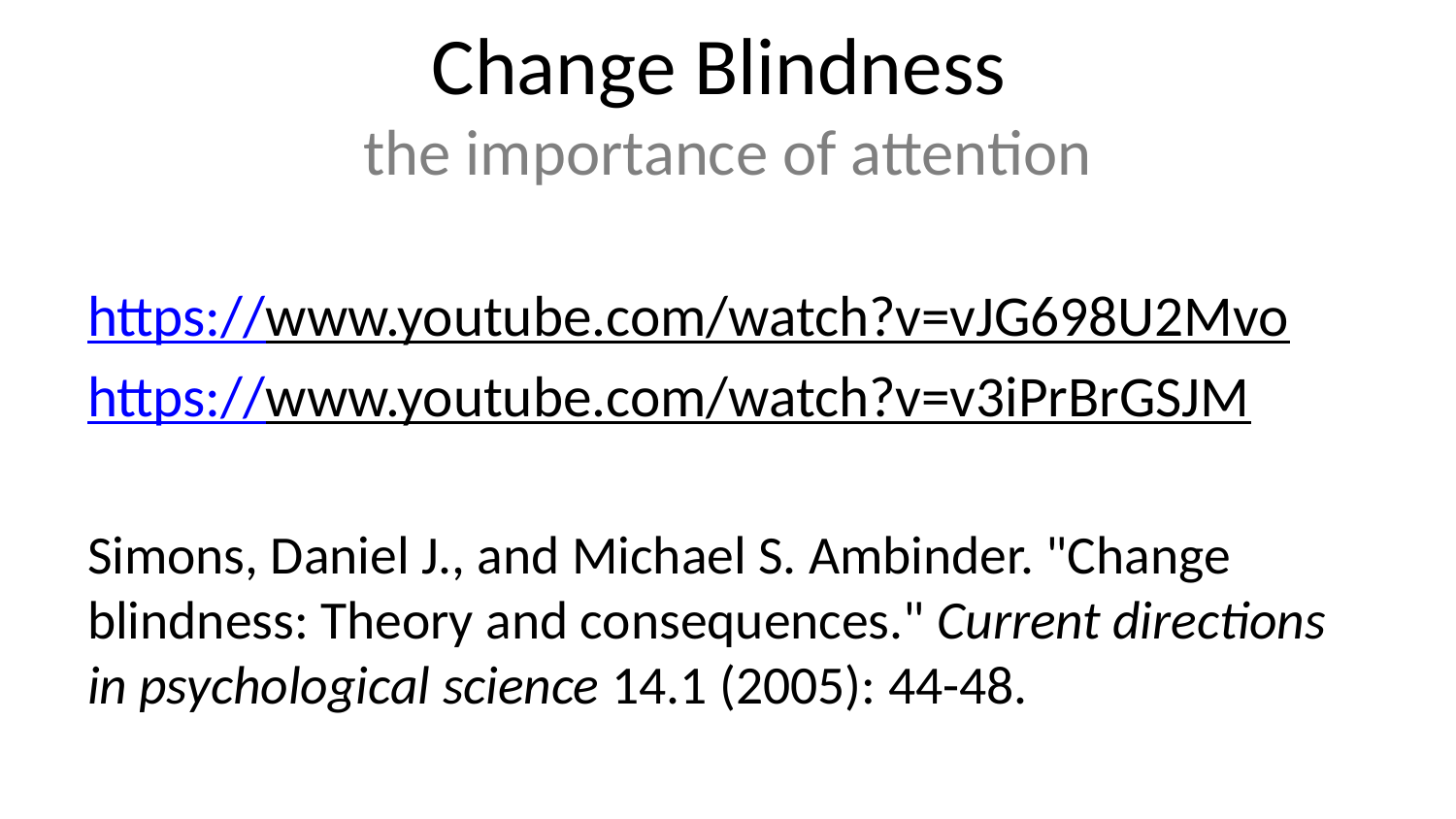

# Change Blindness the importance of attention

https://www.youtube.com/watch?v=vJG698U2Mvo
https://www.youtube.com/watch?v=v3iPrBrGSJM

Simons, Daniel J., and Michael S. Ambinder. "Change blindness: Theory and consequences." Current directions in psychological science 14.1 (2005): 44-48.